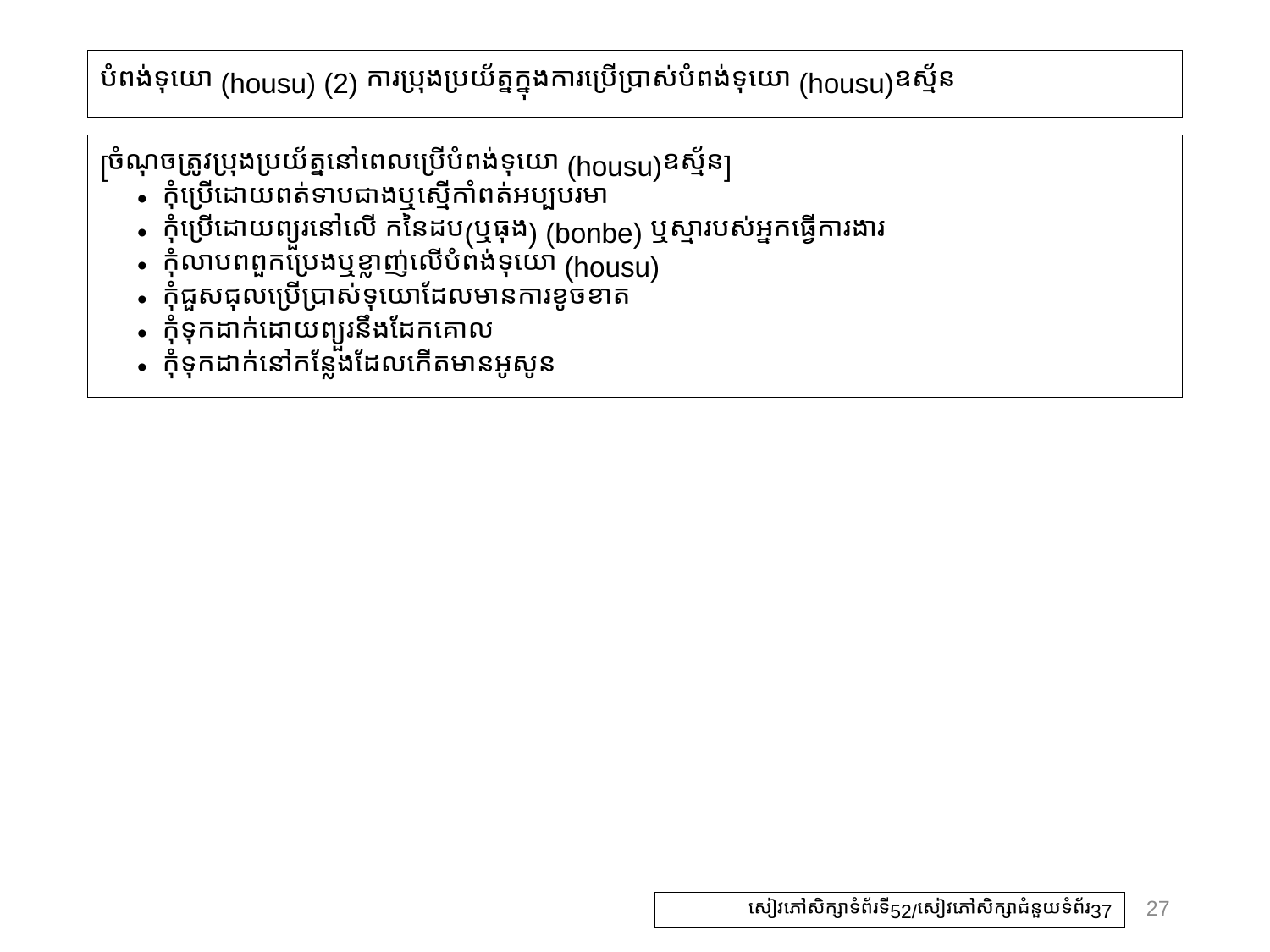

# បំពង់ទុយោ (housu) (2) ការប្រុងប្រយ័ត្នក្នុងការប្រើប្រាស់បំពង់ទុយោ (housu)ឧស្ម័ន
[ចំណុចត្រូវប្រុងប្រយ័ត្ននៅពេលប្រើបំពង់ទុយោ (housu)ឧស្ម័ន]
កុំប្រើដោយពត់ទាបជាងឬស្មើកាំពត់អប្បបរមា
កុំប្រើដោយព្យួរនៅលើ កនៃដប(ឬធុង) (bonbe) ឬស្មារបស់អ្នកធ្វើការងារ
កុំលាបពពួកប្រេងឬខ្លាញ់លើបំពង់ទុយោ (housu)
កុំជួសជុលប្រើប្រាស់ទុយោដែលមានការខូចខាត
កុំទុកដាក់ដោយព្យួរនឹងដែកគោល
កុំទុកដាក់នៅកន្លែងដែលកើតមានអូសូន
27
សៀវភៅសិក្សាទំព័រទី52/សៀវភៅសិក្សាជំនួយទំព័រ37